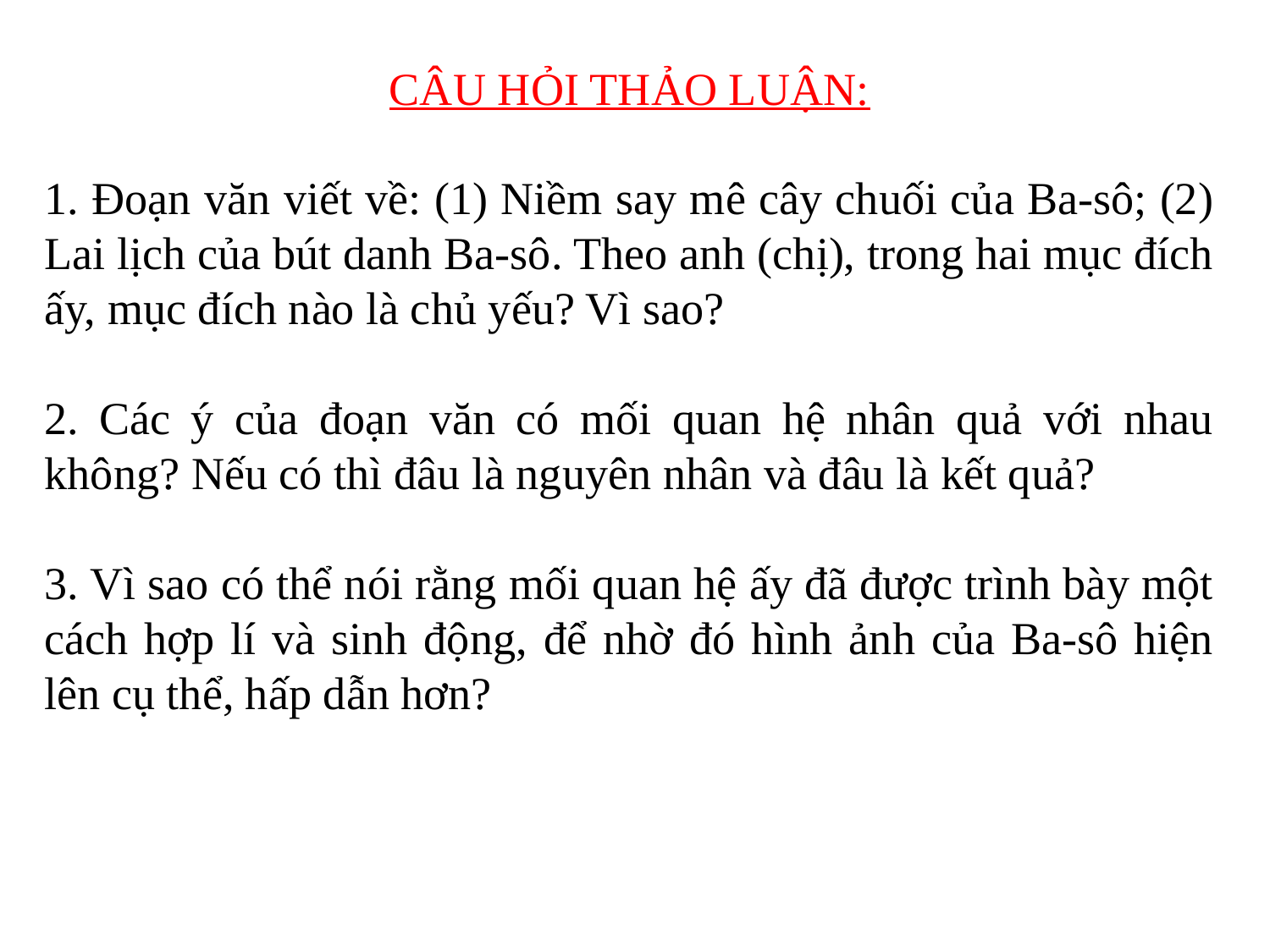

CÂU HỎI THẢO LUẬN:

1. Đoạn văn viết về: (1) Niềm say mê cây chuối của Ba-sô; (2) Lai lịch của bút danh Ba-sô. Theo anh (chị), trong hai mục đích ấy, mục đích nào là chủ yếu? Vì sao?

2. Các ý của đoạn văn có mối quan hệ nhân quả với nhau không? Nếu có thì đâu là nguyên nhân và đâu là kết quả?

3. Vì sao có thể nói rằng mối quan hệ ấy đã được trình bày một cách hợp lí và sinh động, để nhờ đó hình ảnh của Ba-sô hiện lên cụ thể, hấp dẫn hơn?